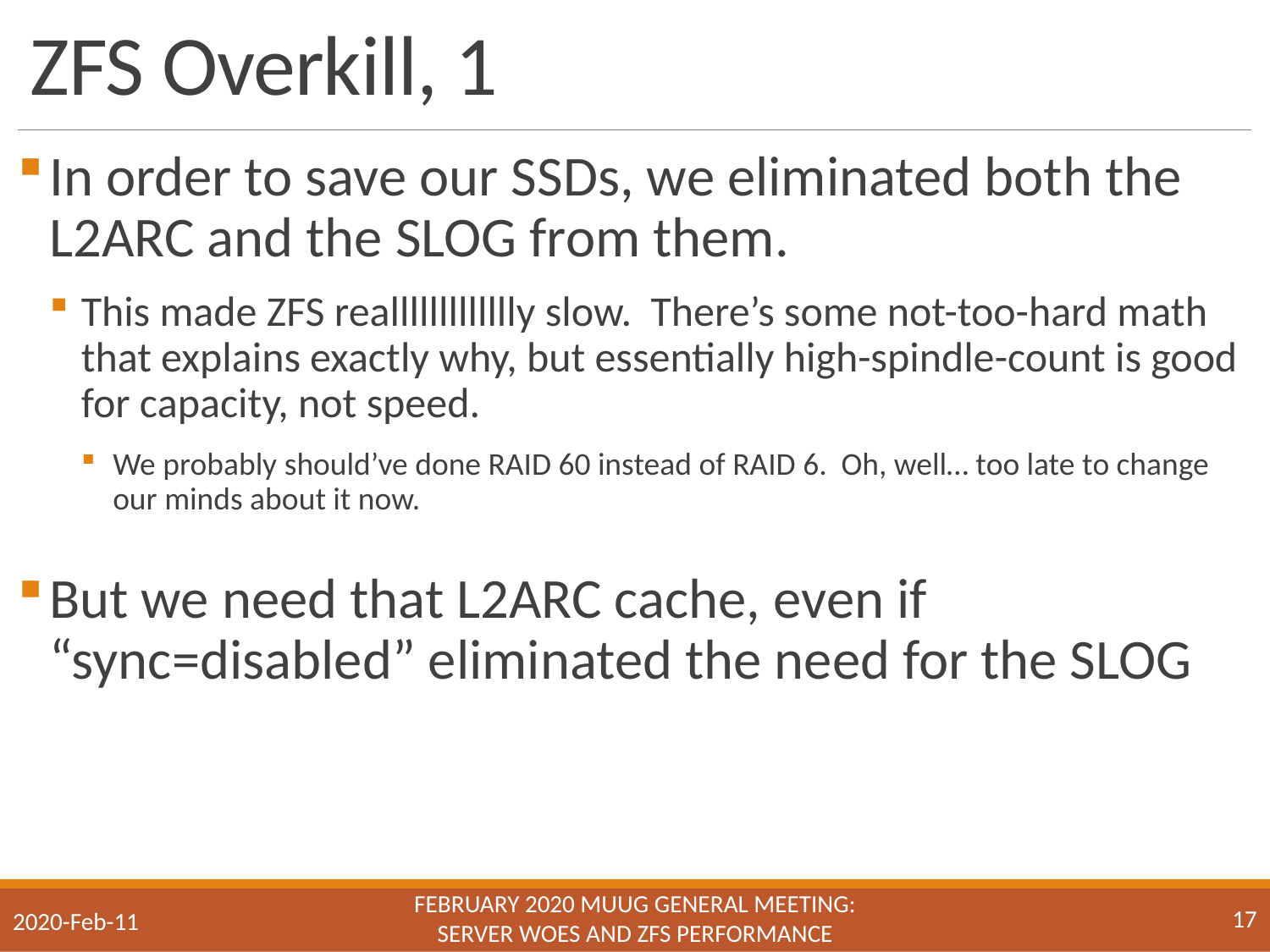

# ZFS Overkill, 1
In order to save our SSDs, we eliminated both the L2ARC and the SLOG from them.
This made ZFS reallllllllllllly slow.  There’s some not-too-hard math that explains exactly why, but essentially high-spindle-count is good for capacity, not speed.
We probably should’ve done RAID 60 instead of RAID 6.  Oh, well… too late to change our minds about it now.
But we need that L2ARC cache, even if “sync=disabled” eliminated the need for the SLOG
February 2020 MUUG General Meeting:
Server Woes and ZFS Performance
17
2020-Feb-11